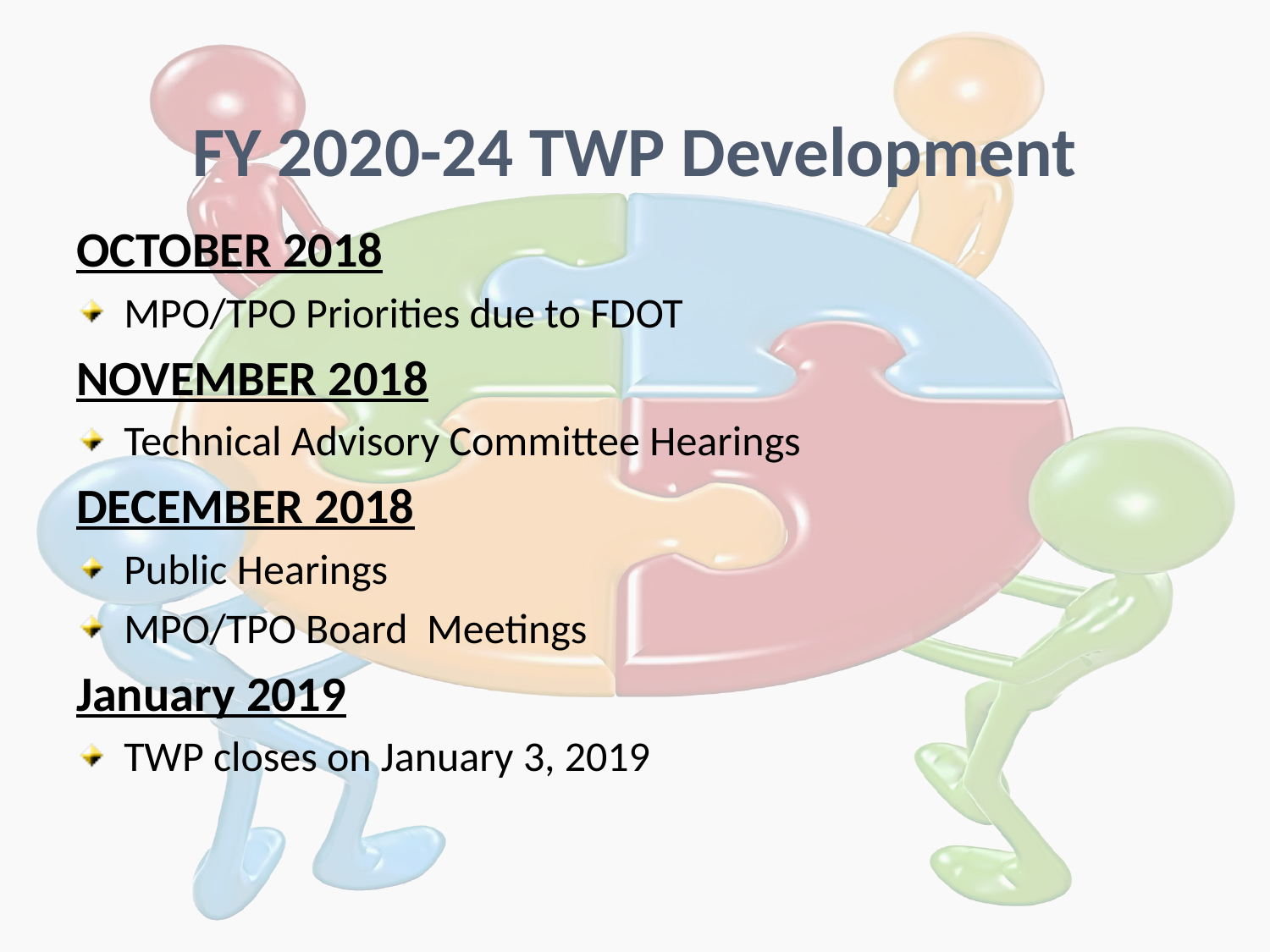

# FY 2020-24 TWP Development
OCTOBER 2018
MPO/TPO Priorities due to FDOT
NOVEMBER 2018
Technical Advisory Committee Hearings
DECEMBER 2018
Public Hearings
MPO/TPO Board  Meetings
January 2019
TWP closes on January 3, 2019